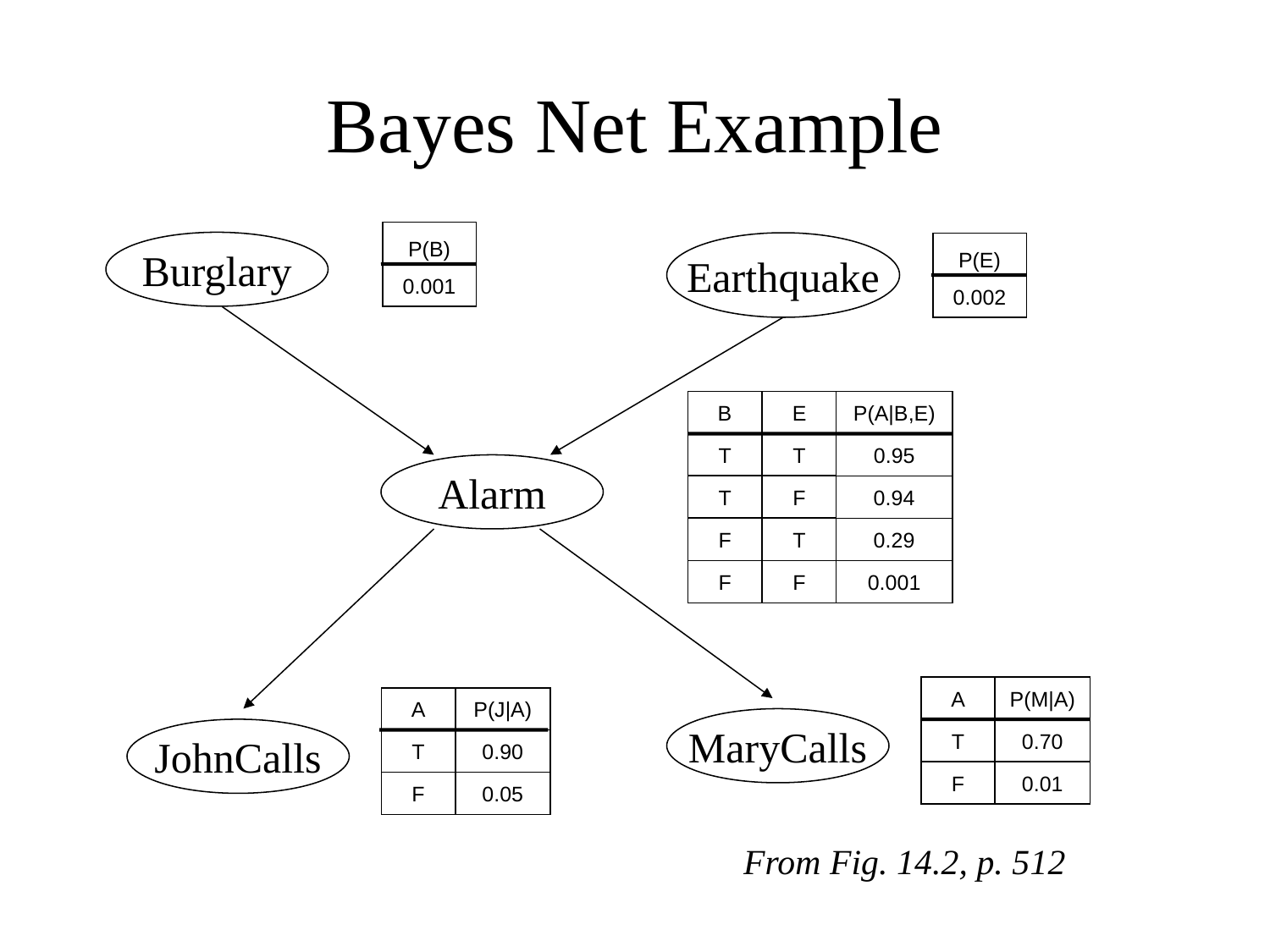

# Bayes Net Example
P(B)

0.001
Burglary
Earthquake
P(E)

0.002

B
E
P(A|B,E)
T

T
0.95
T
F
0.94
F
T
0.29
F
F
0.001
Alarm

A
P(M|A)

T
0.70
F
0.01
A
P(J|A)

T
0.90
F
0.05
MaryCalls
JohnCalls
From Fig. 14.2, p. 512